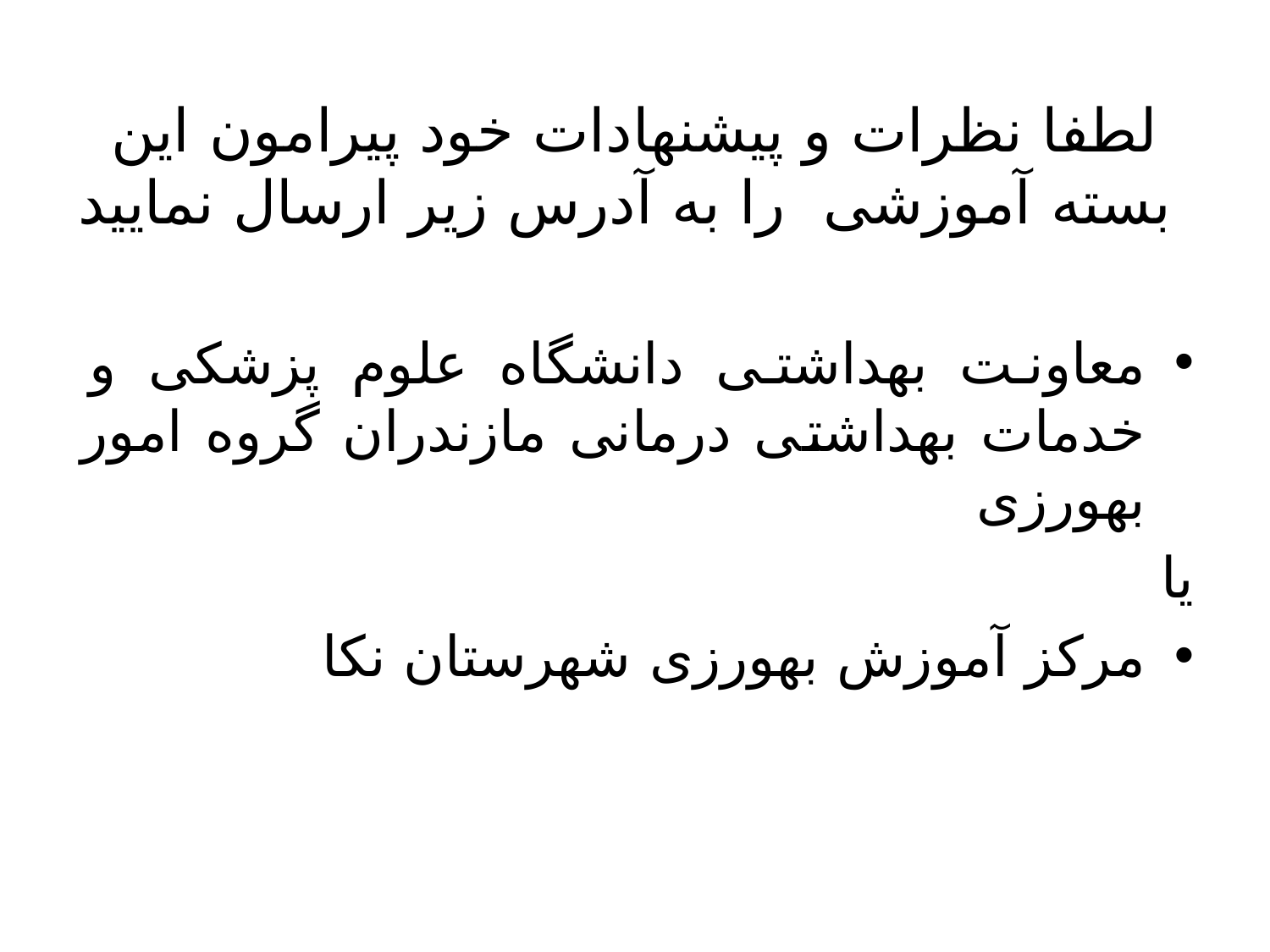

# لطفا نظرات و پیشنهادات خود پیرامون این بسته آموزشی  را به آدرس زیر ارسال نمایید
معاونت بهداشتی دانشگاه علوم پزشکی و خدمات بهداشتی درمانی مازندران گروه امور بهورزی
یا
مرکز آموزش بهورزی شهرستان نکا